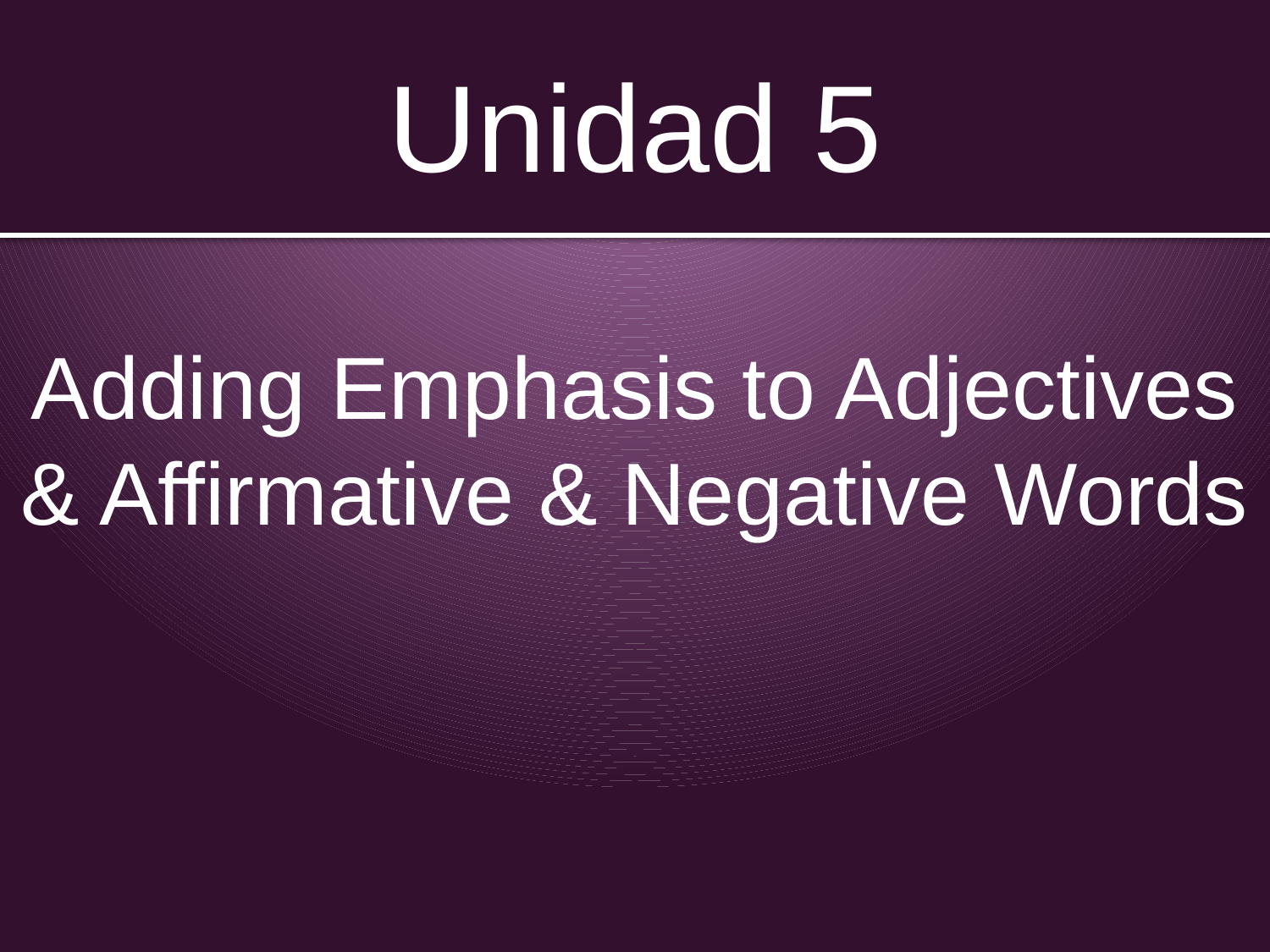

# Unidad 5
Adding Emphasis to Adjectives & Affirmative & Negative Words